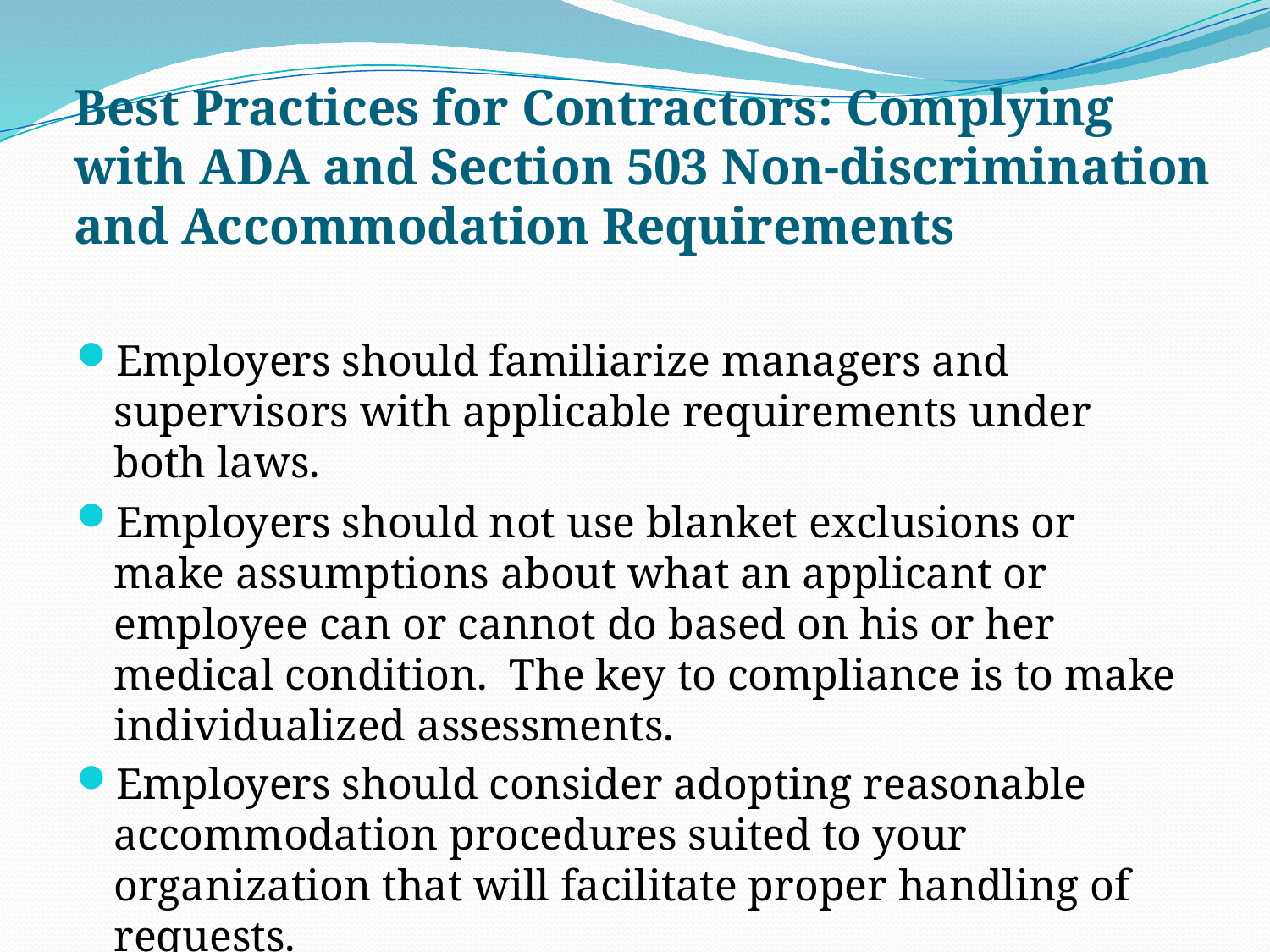

# Best Practices for Contractors: Complying with ADA and Section 503 Non-discrimination and Accommodation Requirements

Employers should familiarize managers and supervisors with applicable requirements under both laws.
Employers should not use blanket exclusions or make assumptions about what an applicant or employee can or cannot do based on his or her medical condition.  The key to compliance is to make individualized assessments.
Employers should consider adopting reasonable accommodation procedures suited to your organization that will facilitate proper handling of requests.